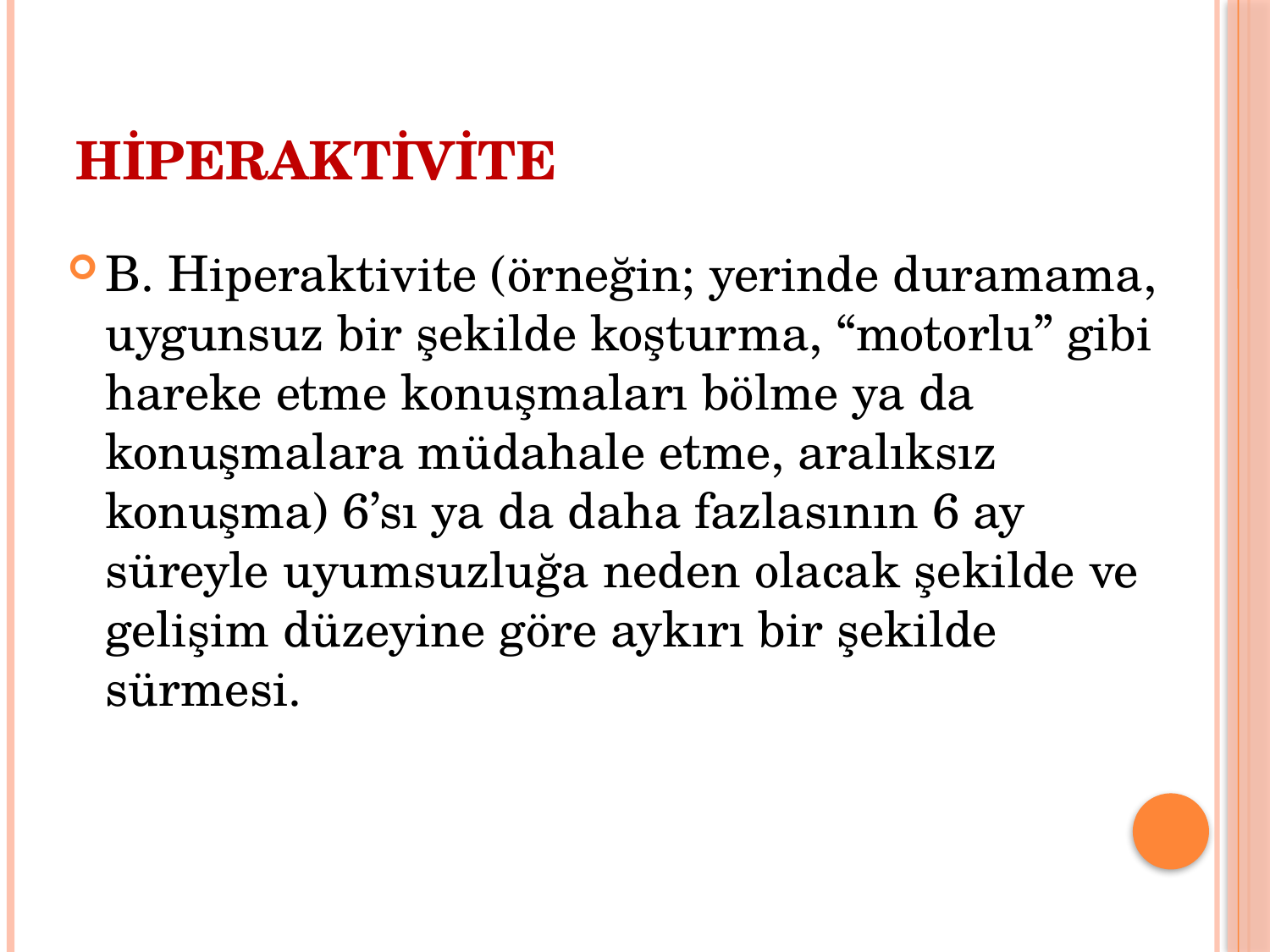

# Hiperaktivite

B. Hiperaktivite (örneğin; yerinde duramama, uygunsuz bir şekilde koşturma, “motorlu” gibi hareke etme konuşmaları bölme ya da konuşmalara müdahale etme, aralıksız konuşma) 6’sı ya da daha fazlasının 6 ay süreyle uyumsuzluğa neden olacak şekilde ve gelişim düzeyine göre aykırı bir şekilde sürmesi.